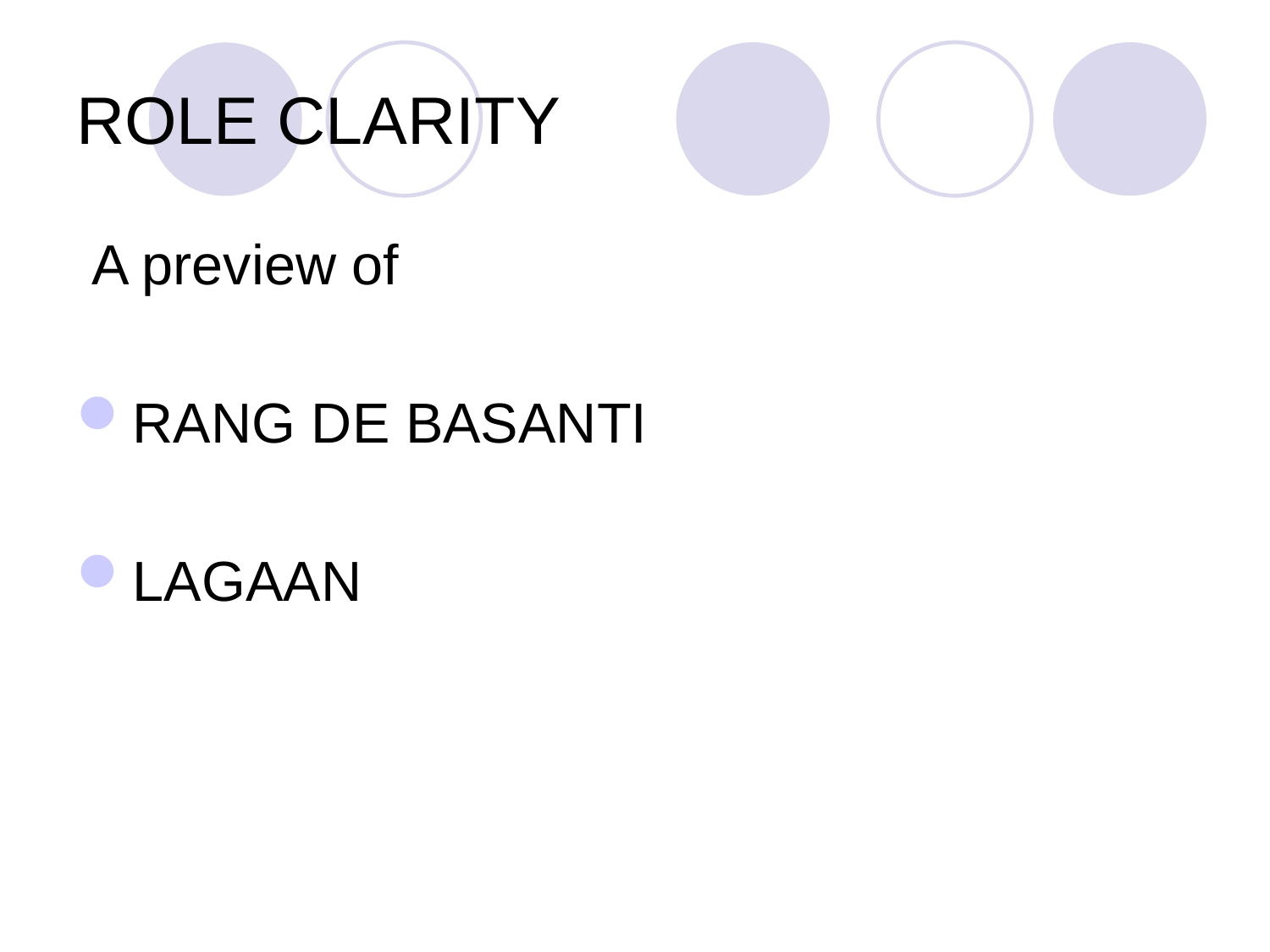

# ROLE CLARITY
 A preview of

RANG DE BASANTI

LAGAAN